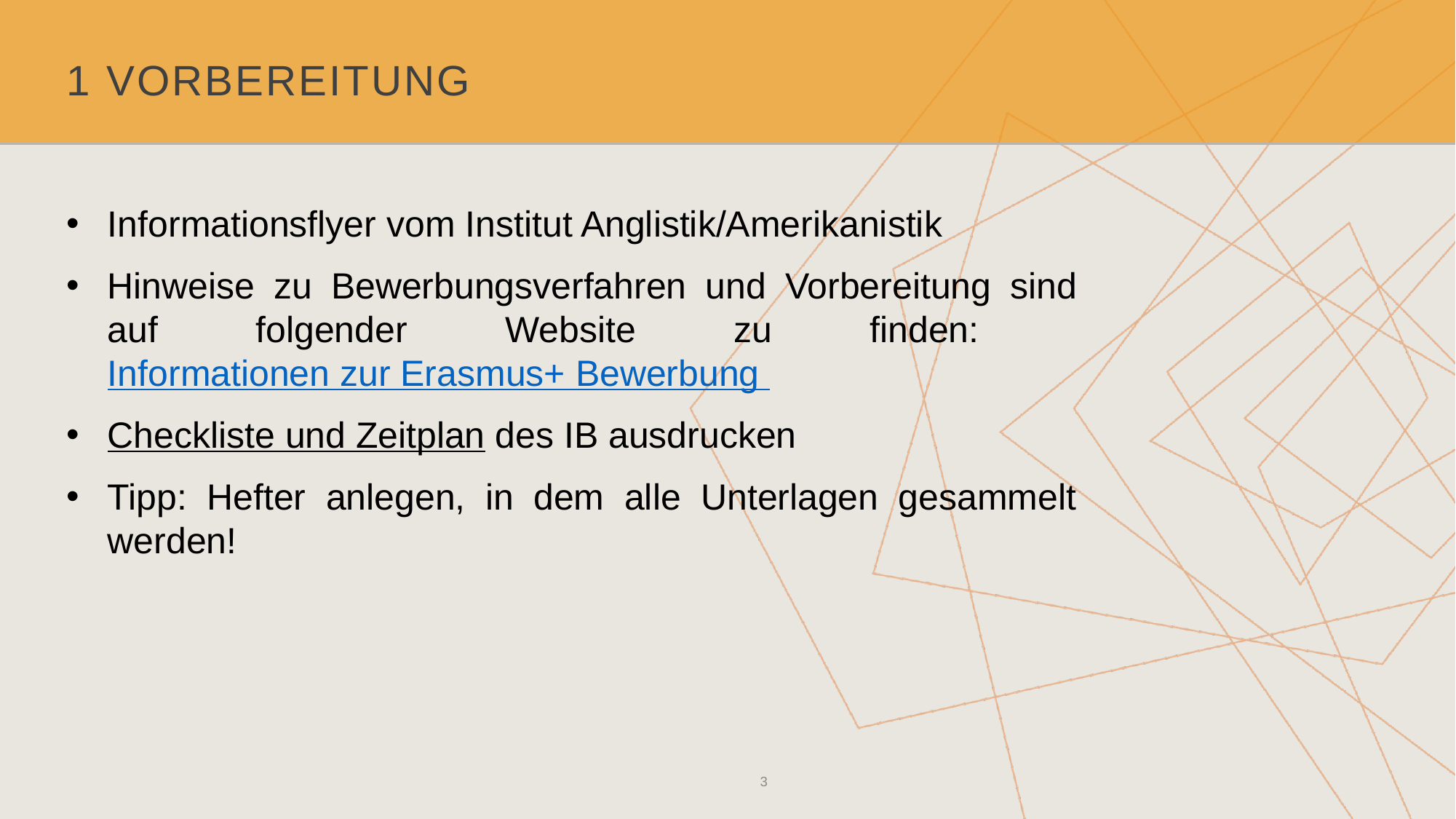

# 1 Vorbereitung
Informationsflyer vom Institut Anglistik/Amerikanistik
Hinweise zu Bewerbungsverfahren und Vorbereitung sind auf folgender Website zu finden:  Informationen zur Erasmus+ Bewerbung
Checkliste und Zeitplan des IB ausdrucken
Tipp: Hefter anlegen, in dem alle Unterlagen gesammelt werden!
3